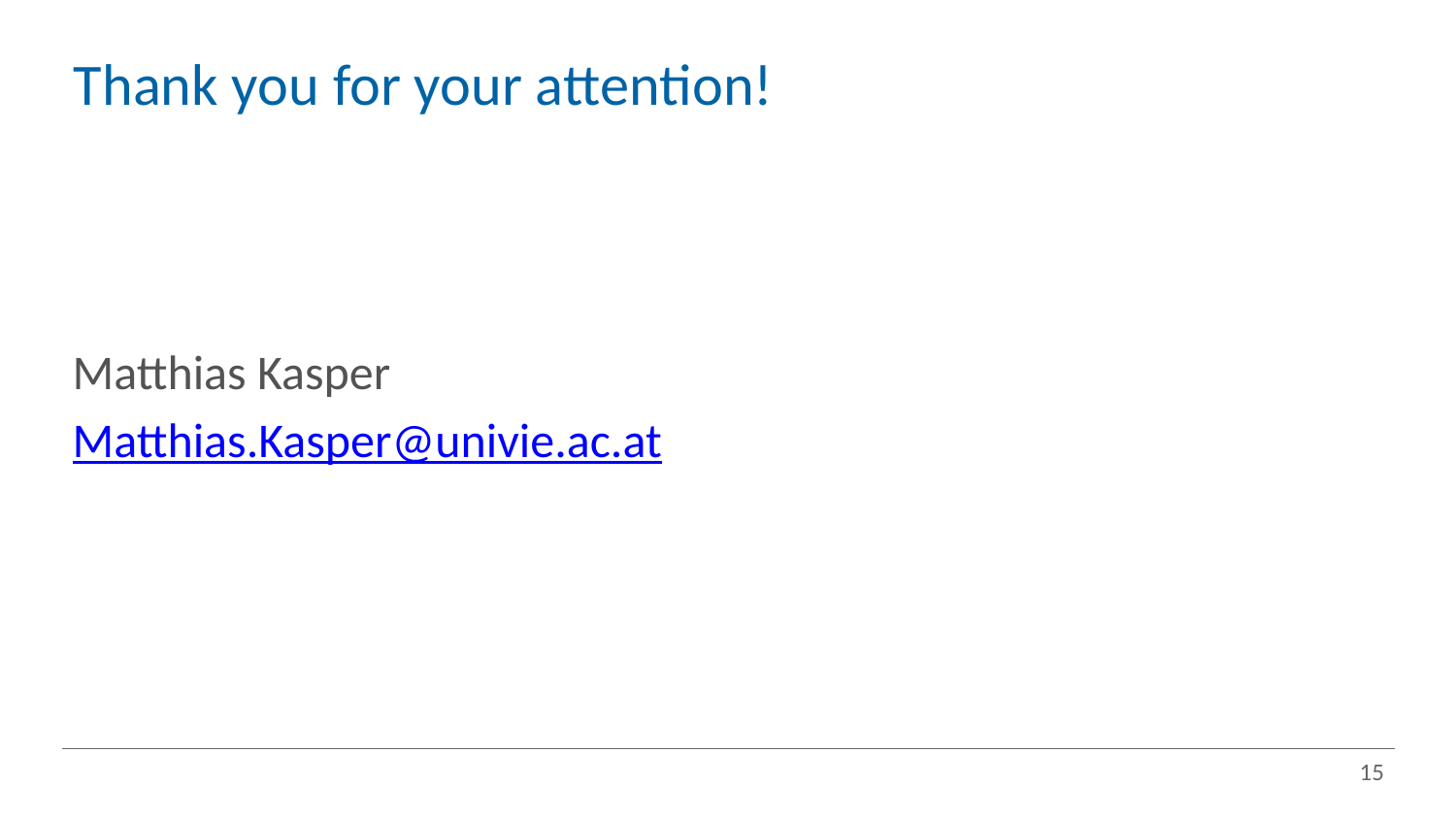

# Thank you for your attention!

Matthias Kasper
Matthias.Kasper@univie.ac.at

15